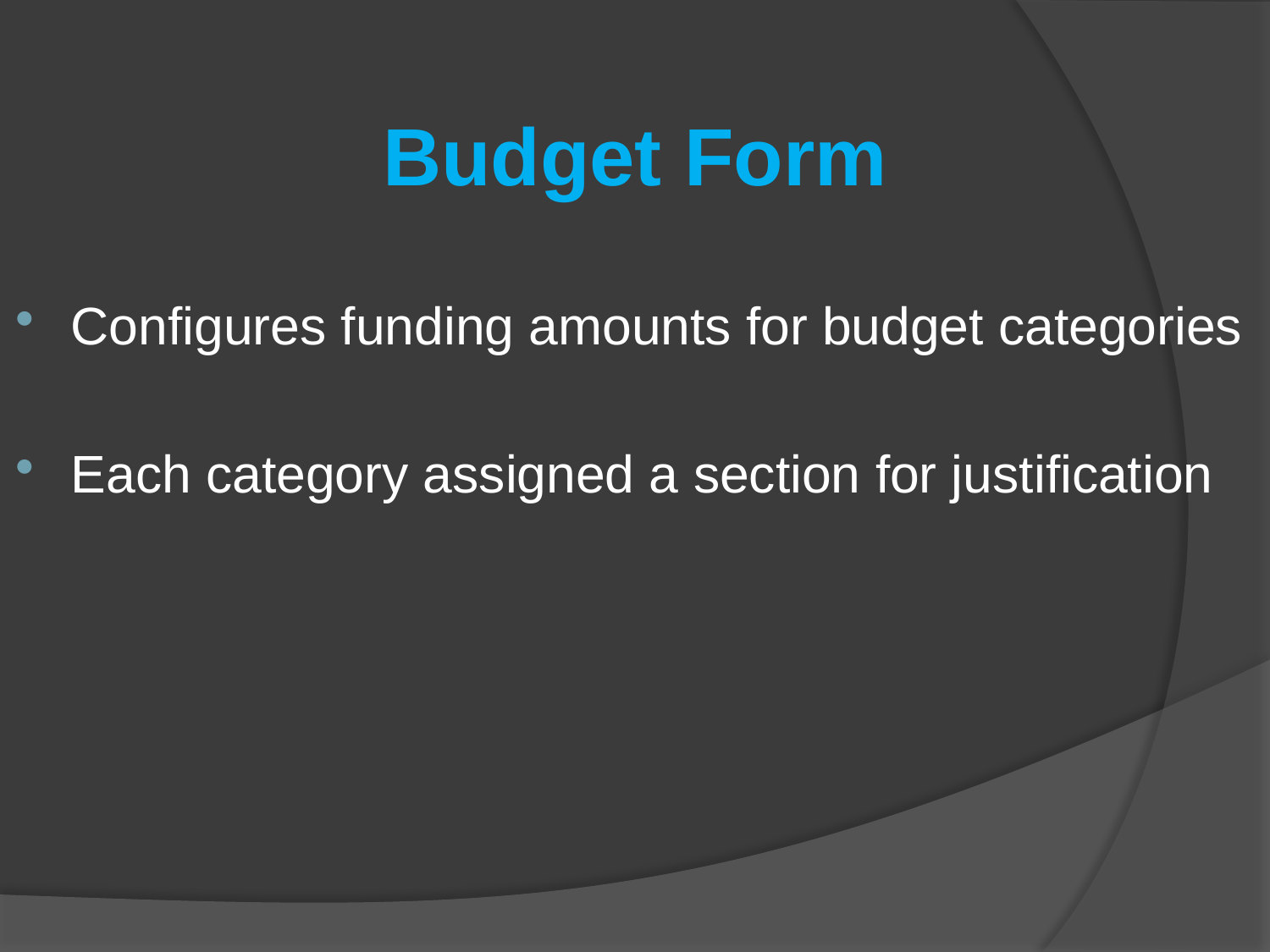

# Budget Form
Configures funding amounts for budget categories

Each category assigned a section for justification